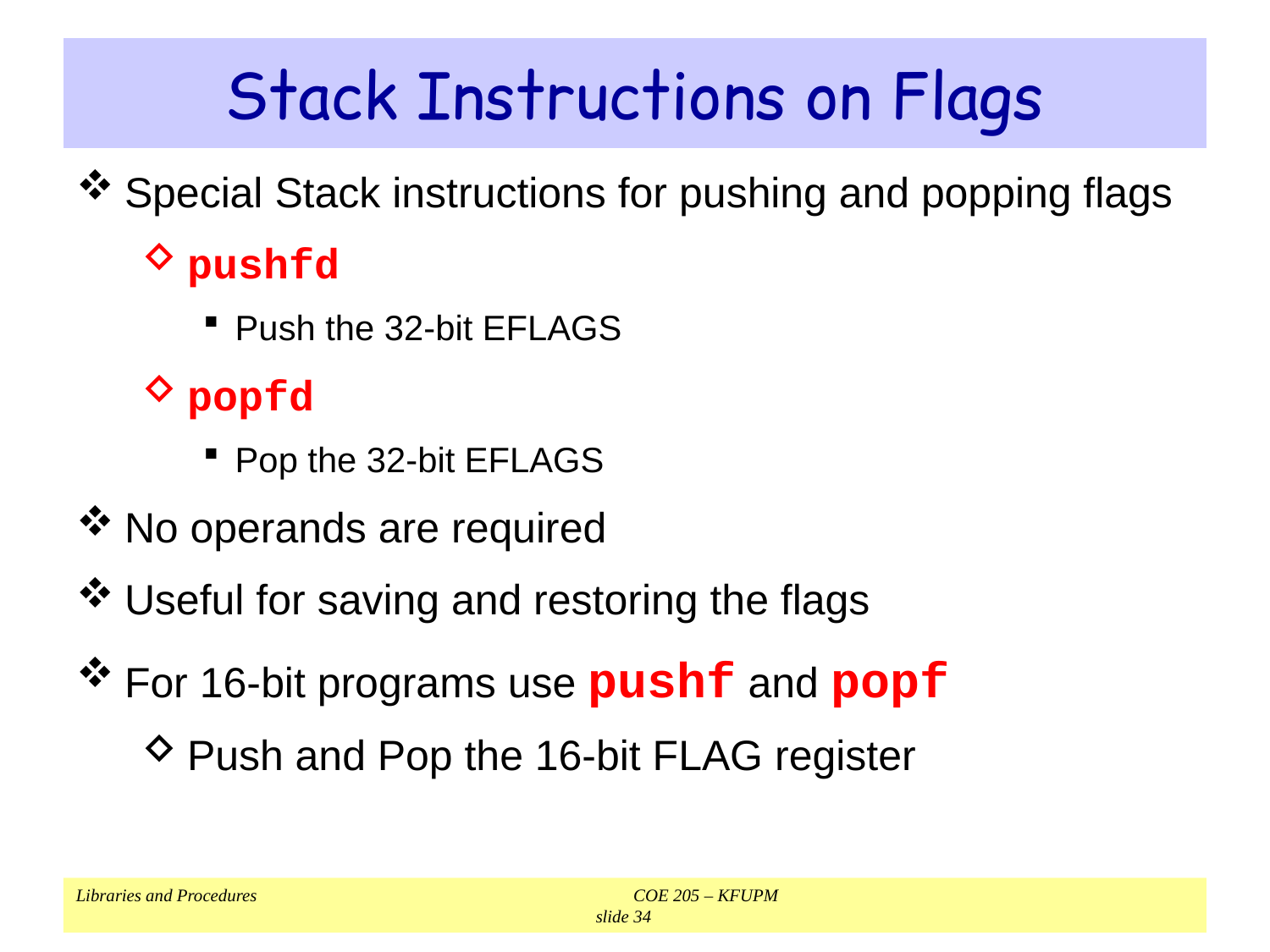

# Stack Instructions on Flags
Special Stack instructions for pushing and popping flags
pushfd
Push the 32-bit EFLAGS
popfd
Pop the 32-bit EFLAGS
No operands are required
Useful for saving and restoring the flags
For 16-bit programs use pushf and popf
Push and Pop the 16-bit FLAG register